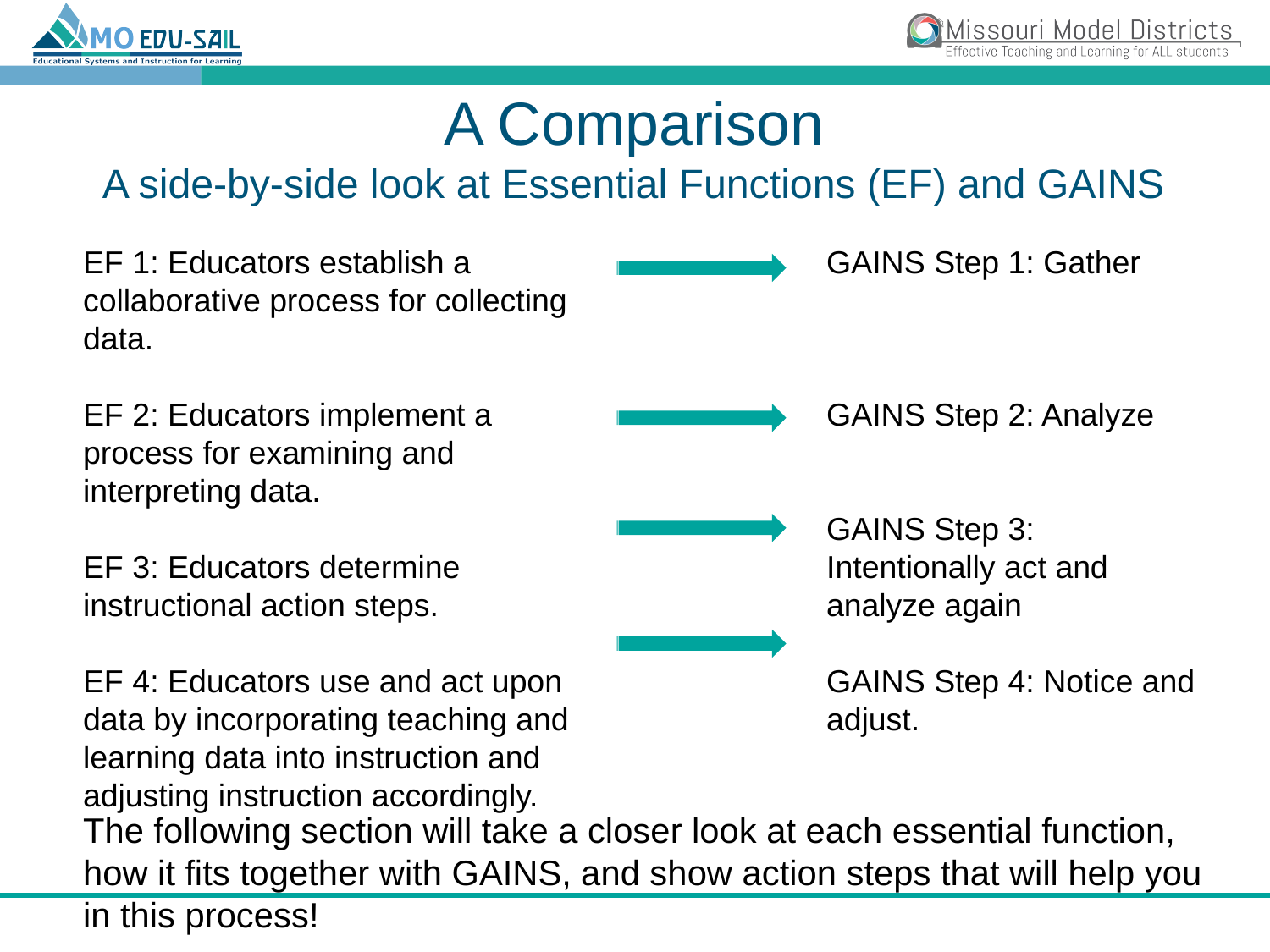

# A Comparison A side-by-side look at Essential Functions (EF) and GAINS
EF 1: Educators establish a collaborative process for collecting data.

EF 2: Educators implement a process for examining and interpreting data.

EF 3: Educators determine instructional action steps.

EF 4: Educators use and act upon data by incorporating teaching and learning data into instruction and adjusting instruction accordingly.
GAINS Step 1: Gather

GAINS Step 2: Analyze

GAINS Step 3: Intentionally act and analyze again

GAINS Step 4: Notice and adjust.

The following section will take a closer look at each essential function, how it fits together with GAINS, and show action steps that will help you in this process!